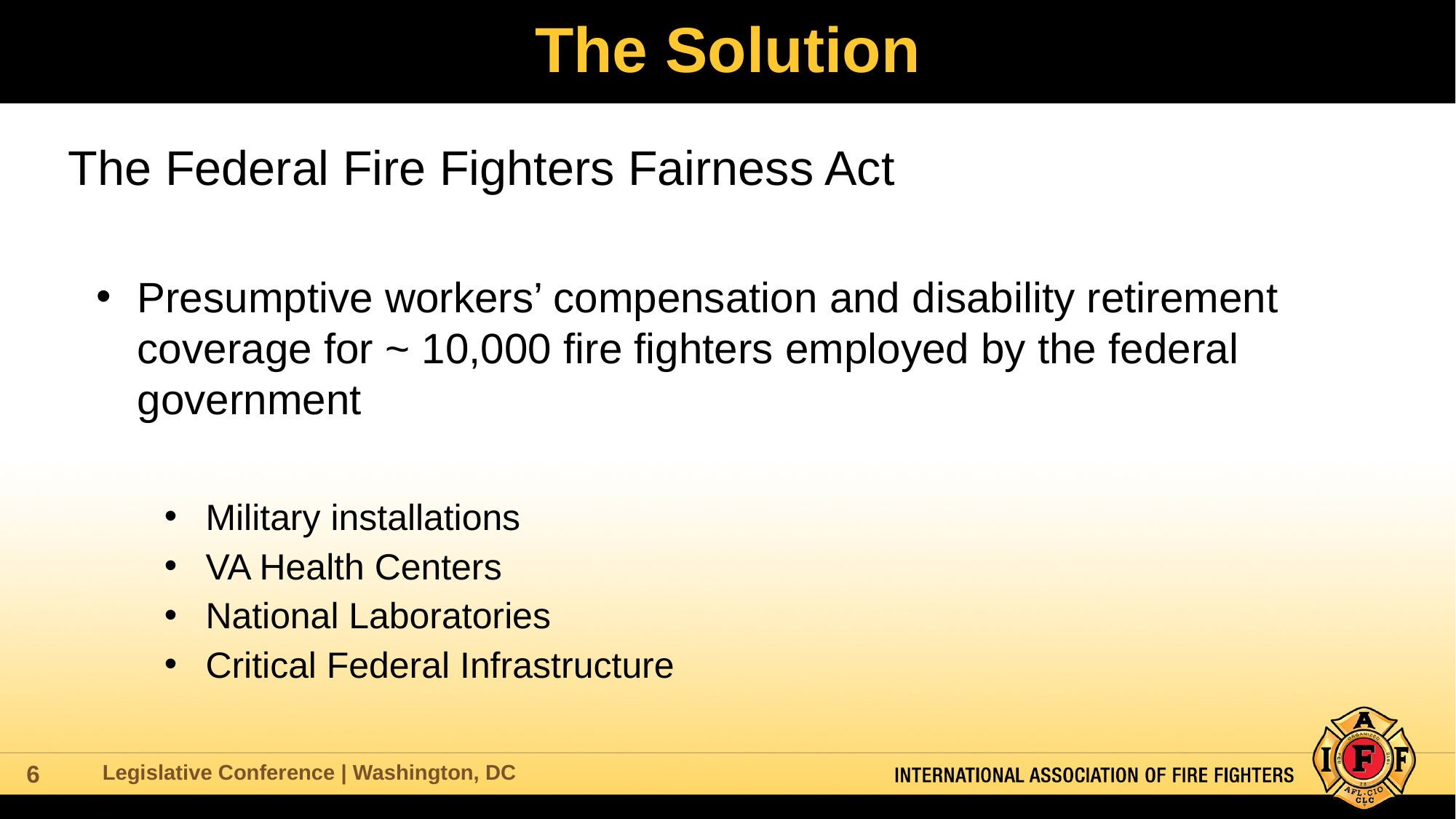

# The Solution
The Federal Fire Fighters Fairness Act

Presumptive workers’ compensation and disability retirement coverage for ~ 10,000 fire fighters employed by the federal government

Military installations
VA Health Centers
National Laboratories
Critical Federal Infrastructure
Legislative Conference | Washington, DC